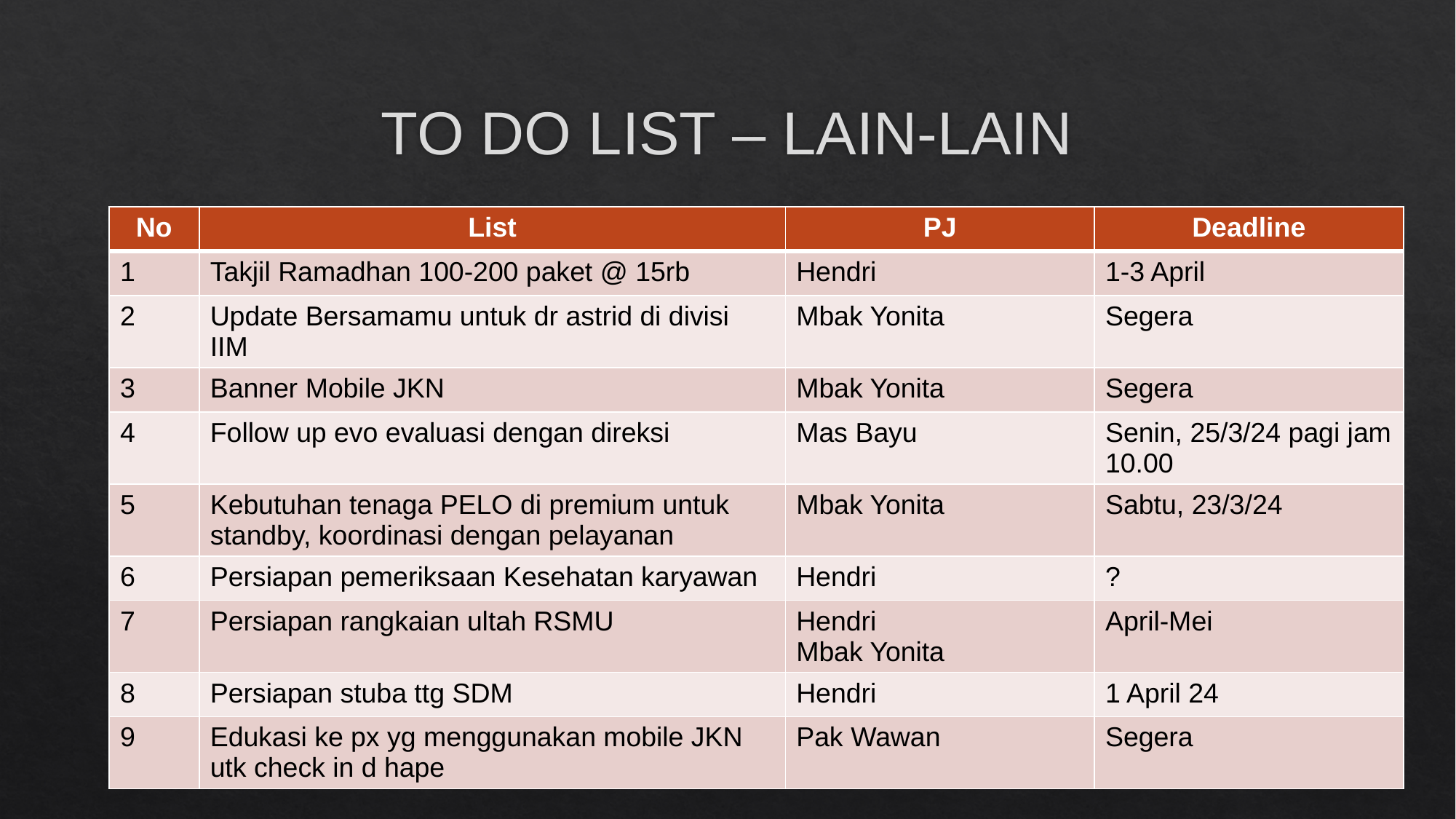

# TO DO LIST – LAIN-LAIN
| No | List | PJ | Deadline |
| --- | --- | --- | --- |
| 1 | Takjil Ramadhan 100-200 paket @ 15rb | Hendri | 1-3 April |
| 2 | Update Bersamamu untuk dr astrid di divisi IIM | Mbak Yonita | Segera |
| 3 | Banner Mobile JKN | Mbak Yonita | Segera |
| 4 | Follow up evo evaluasi dengan direksi | Mas Bayu | Senin, 25/3/24 pagi jam 10.00 |
| 5 | Kebutuhan tenaga PELO di premium untuk standby, koordinasi dengan pelayanan | Mbak Yonita | Sabtu, 23/3/24 |
| 6 | Persiapan pemeriksaan Kesehatan karyawan | Hendri | ? |
| 7 | Persiapan rangkaian ultah RSMU | Hendri Mbak Yonita | April-Mei |
| 8 | Persiapan stuba ttg SDM | Hendri | 1 April 24 |
| 9 | Edukasi ke px yg menggunakan mobile JKN utk check in d hape | Pak Wawan | Segera |